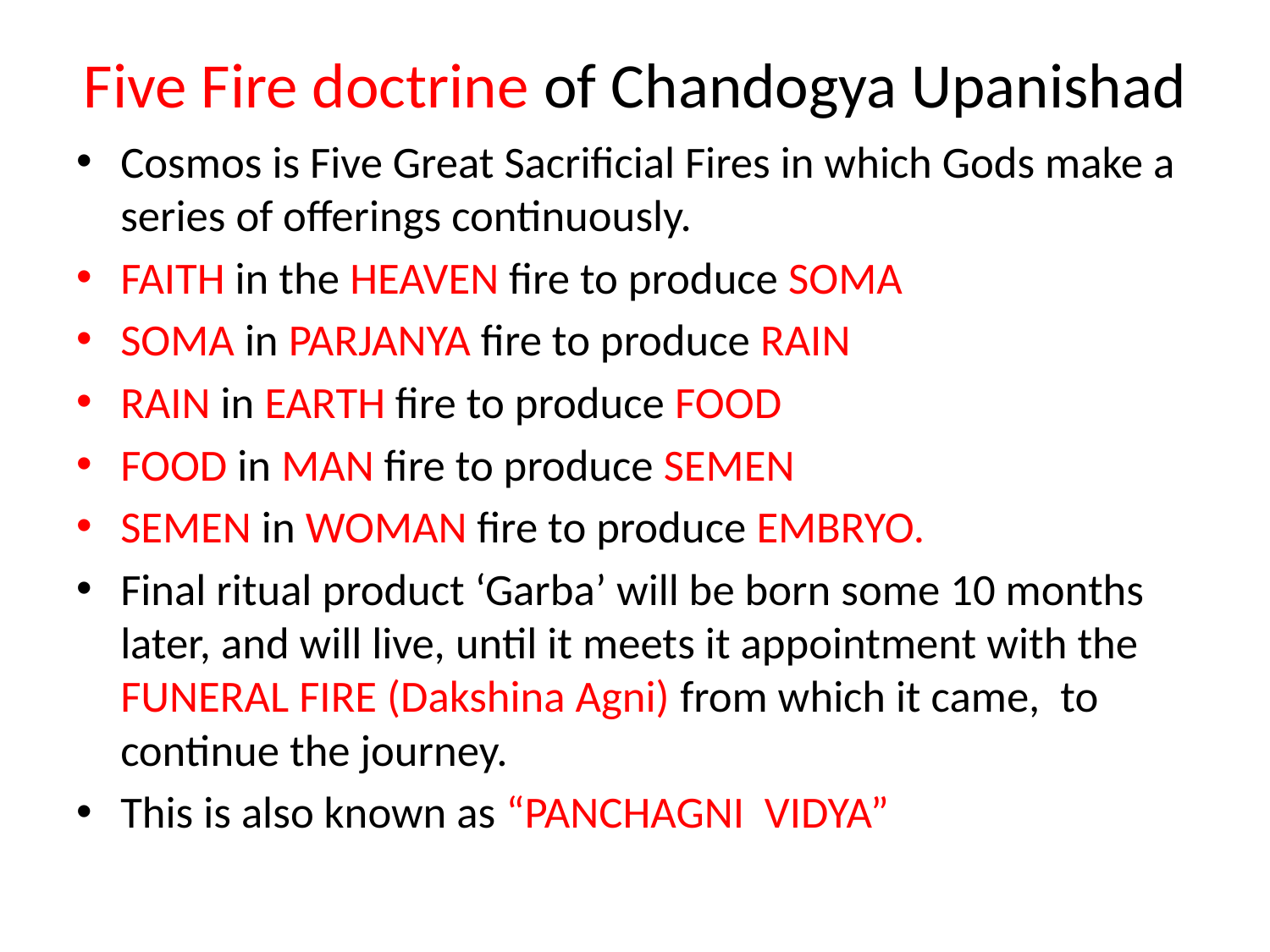

# Five Fire doctrine of Chandogya Upanishad
Cosmos is Five Great Sacrificial Fires in which Gods make a series of offerings continuously.
FAITH in the HEAVEN fire to produce SOMA
SOMA in PARJANYA fire to produce RAIN
RAIN in EARTH fire to produce FOOD
FOOD in MAN fire to produce SEMEN
SEMEN in WOMAN fire to produce EMBRYO.
Final ritual product ‘Garba’ will be born some 10 months later, and will live, until it meets it appointment with the FUNERAL FIRE (Dakshina Agni) from which it came,  to continue the journey.
This is also known as “PANCHAGNI  VIDYA”